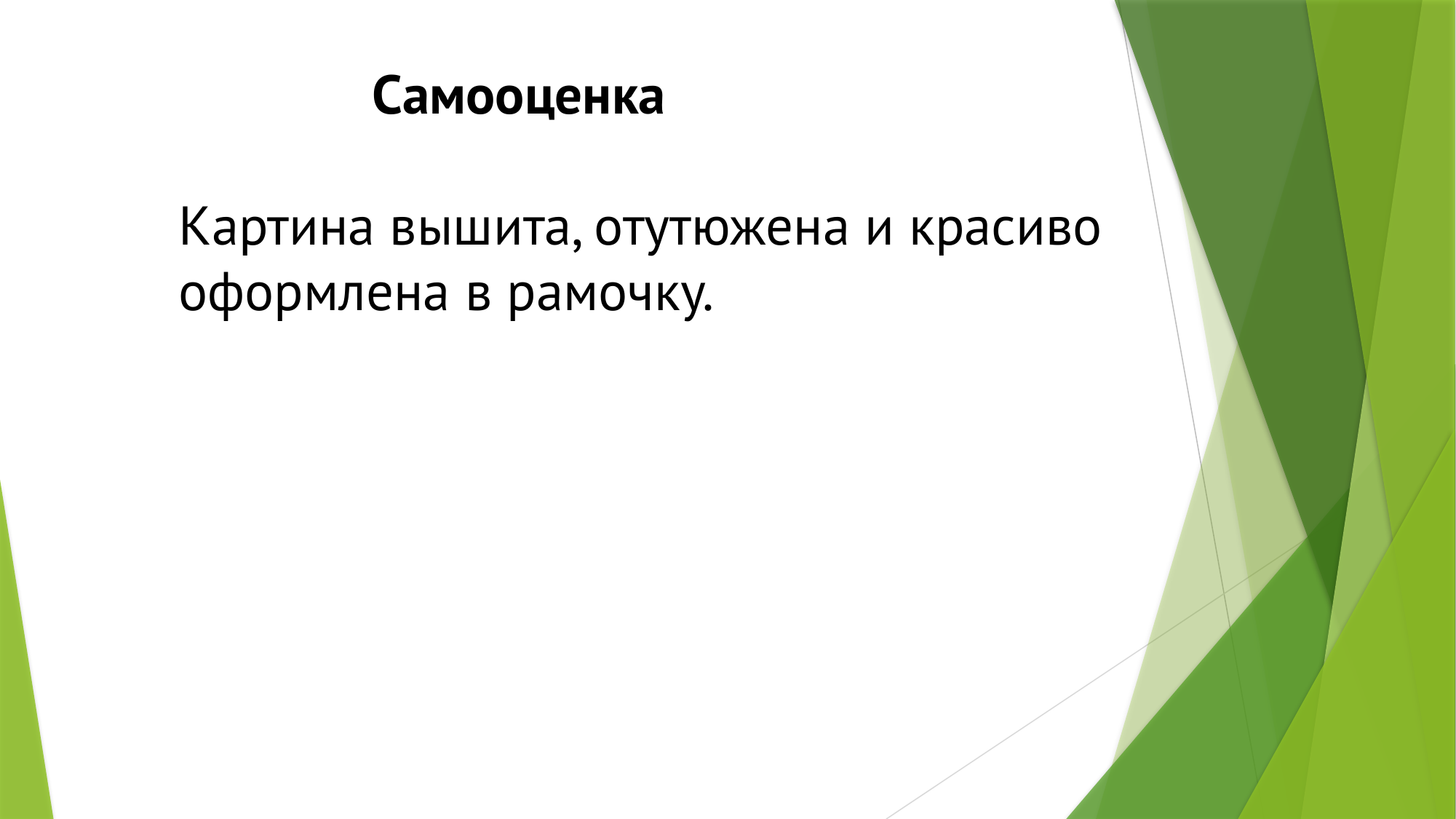

Самооценка
Картина вышита, отутюжена и красиво оформлена в рамочку.